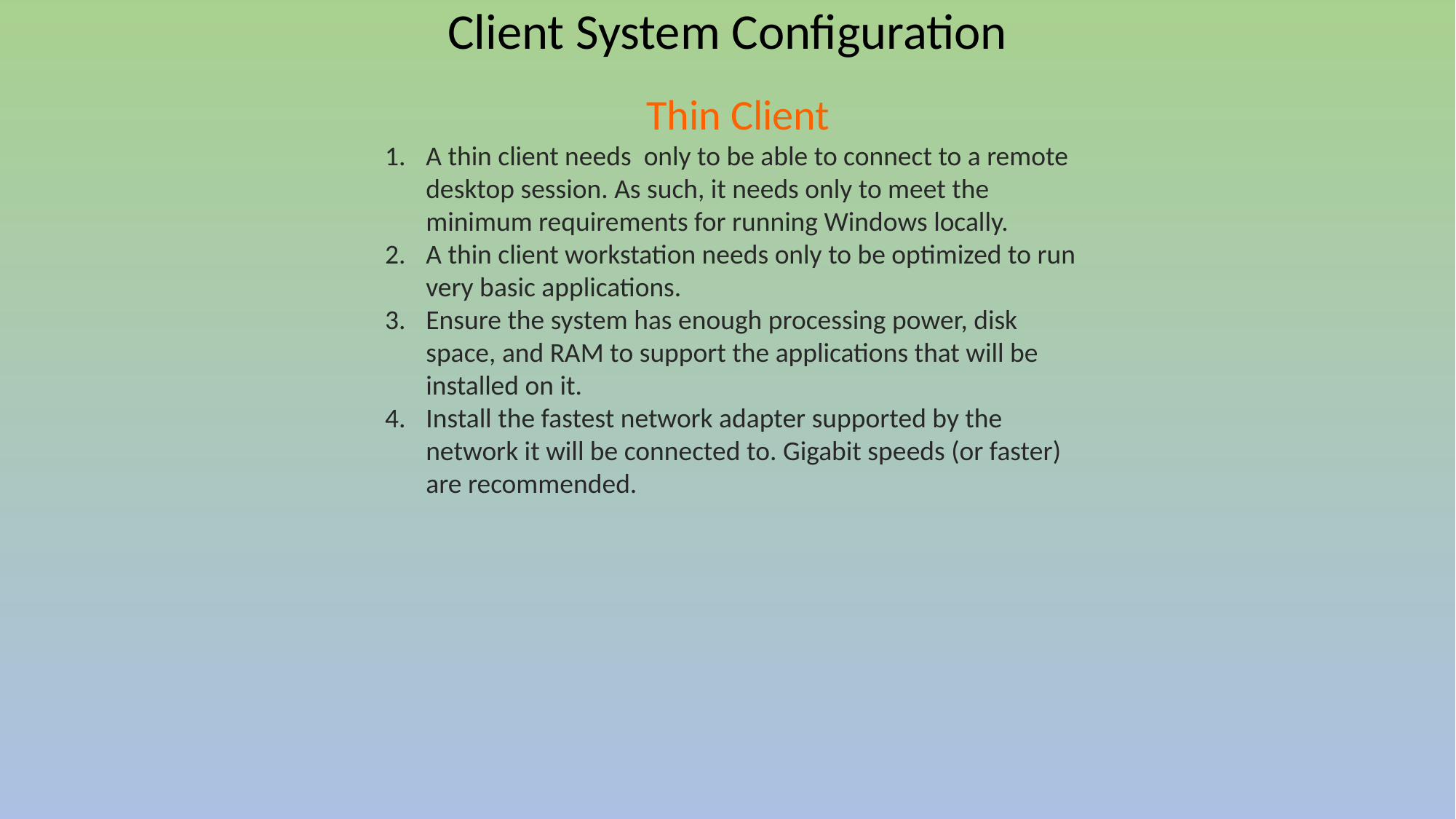

# Client System Configuration
Thin Client
A thin client needs  only to be able to connect to a remote desktop session. As such, it needs only to meet the minimum requirements for running Windows locally.
A thin client workstation needs only to be optimized to run very basic applications.
Ensure the system has enough processing power, disk space, and RAM to support the applications that will be installed on it.
Install the fastest network adapter supported by the network it will be connected to. Gigabit speeds (or faster) are recommended.